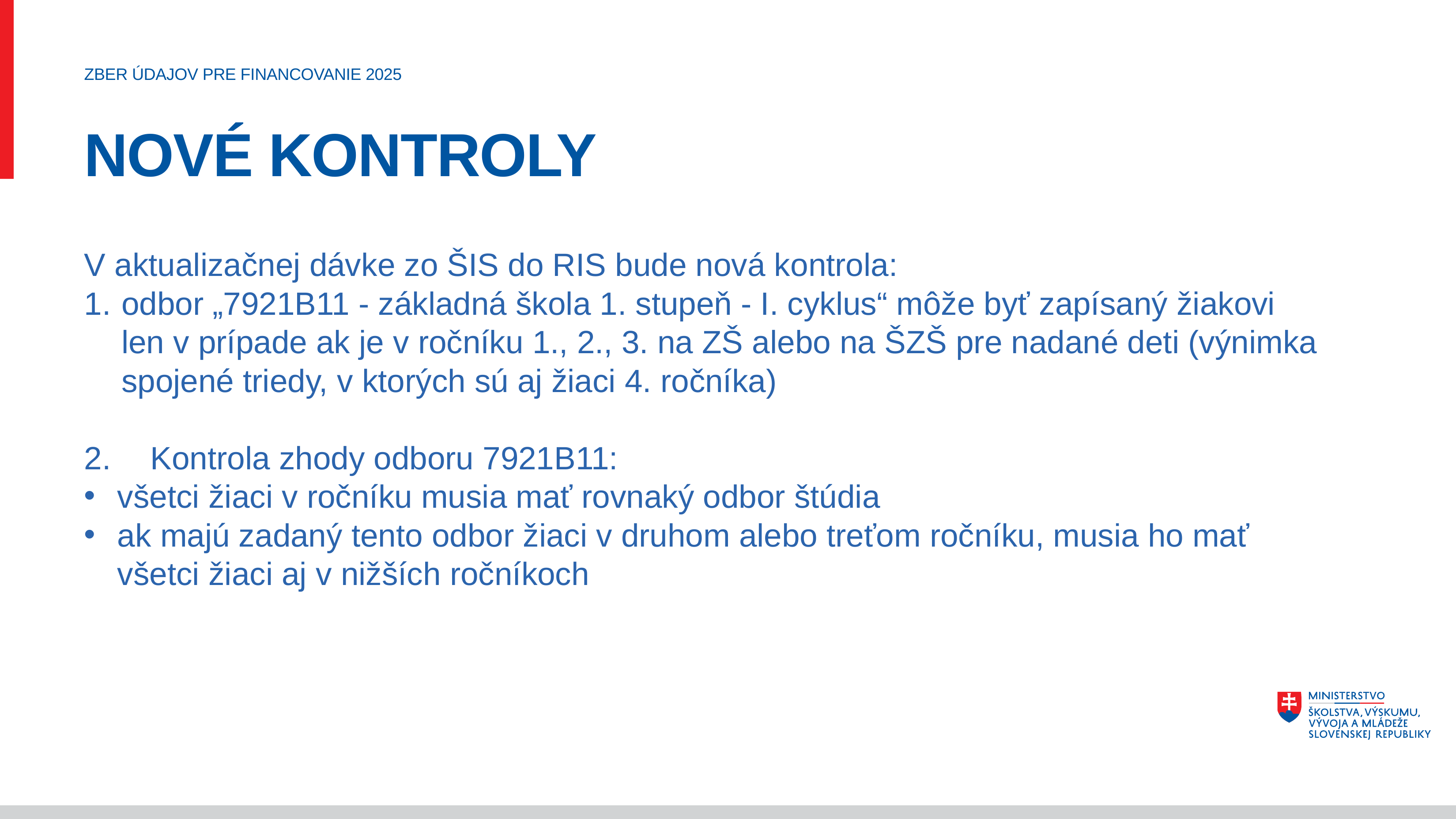

ZBER ÚDAJOV PRE FINANCOVANIE 2025
# NOVÉ KONTROLY
V aktualizačnej dávke zo ŠIS do RIS bude nová kontrola:
odbor „7921B11 - základná škola 1. stupeň - I. cyklus“ môže byť zapísaný žiakovi len v prípade ak je v ročníku 1., 2., 3. na ZŠ alebo na ŠZŠ pre nadané deti (výnimka spojené triedy, v ktorých sú aj žiaci 4. ročníka)

2.	Kontrola zhody odboru 7921B11:
všetci žiaci v ročníku musia mať rovnaký odbor štúdia
ak majú zadaný tento odbor žiaci v druhom alebo treťom ročníku, musia ho mať všetci žiaci aj v nižších ročníkoch